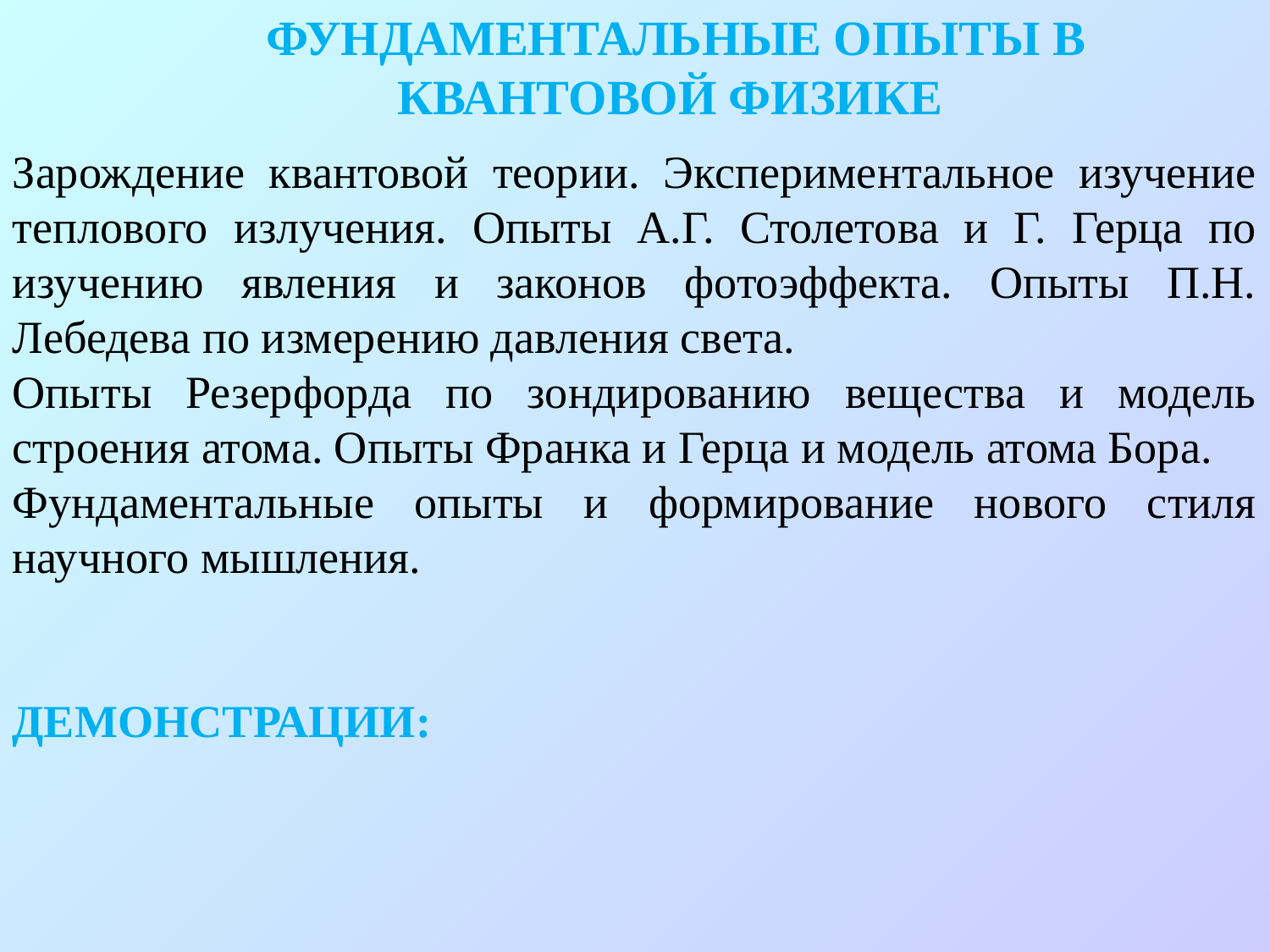

Фундаментальные опыты в квантовой физике

Зарождение квантовой теории. Экспериментальное изучение теплового излучения. Опыты А.Г. Столетова и Г. Герца по изучению явления и законов фотоэффекта. Опыты П.Н. Лебедева по измерению давления света.
Опыты Резерфорда по зондированию вещества и модель строения атома. Опыты Франка и Герца и модель атома Бора.
Фундаментальные опыты и формирование нового стиля научного мышления.

Демонстрации: